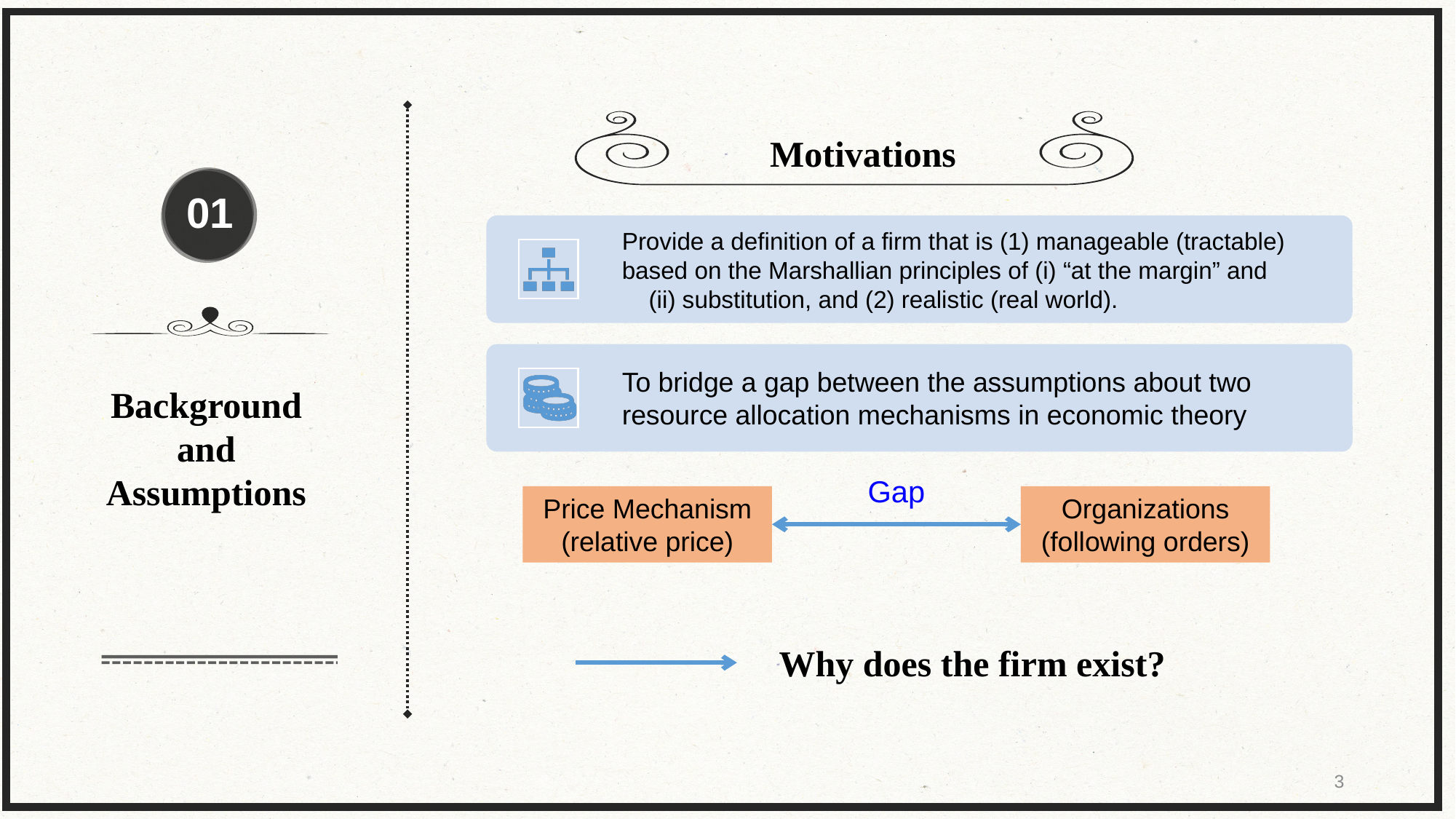

Motivations

01
Provide a definition of a firm that is (1) manageable (tractable) based on the Marshallian principles of (i) “at the margin” and               (ii) substitution, and (2) realistic (real world).
To bridge a gap between the assumptions about two resource allocation mechanisms in economic theory

Background and Assumptions

Gap
Organizations
(following orders)
Price Mechanism
(relative price)
Why does the firm exist?
3